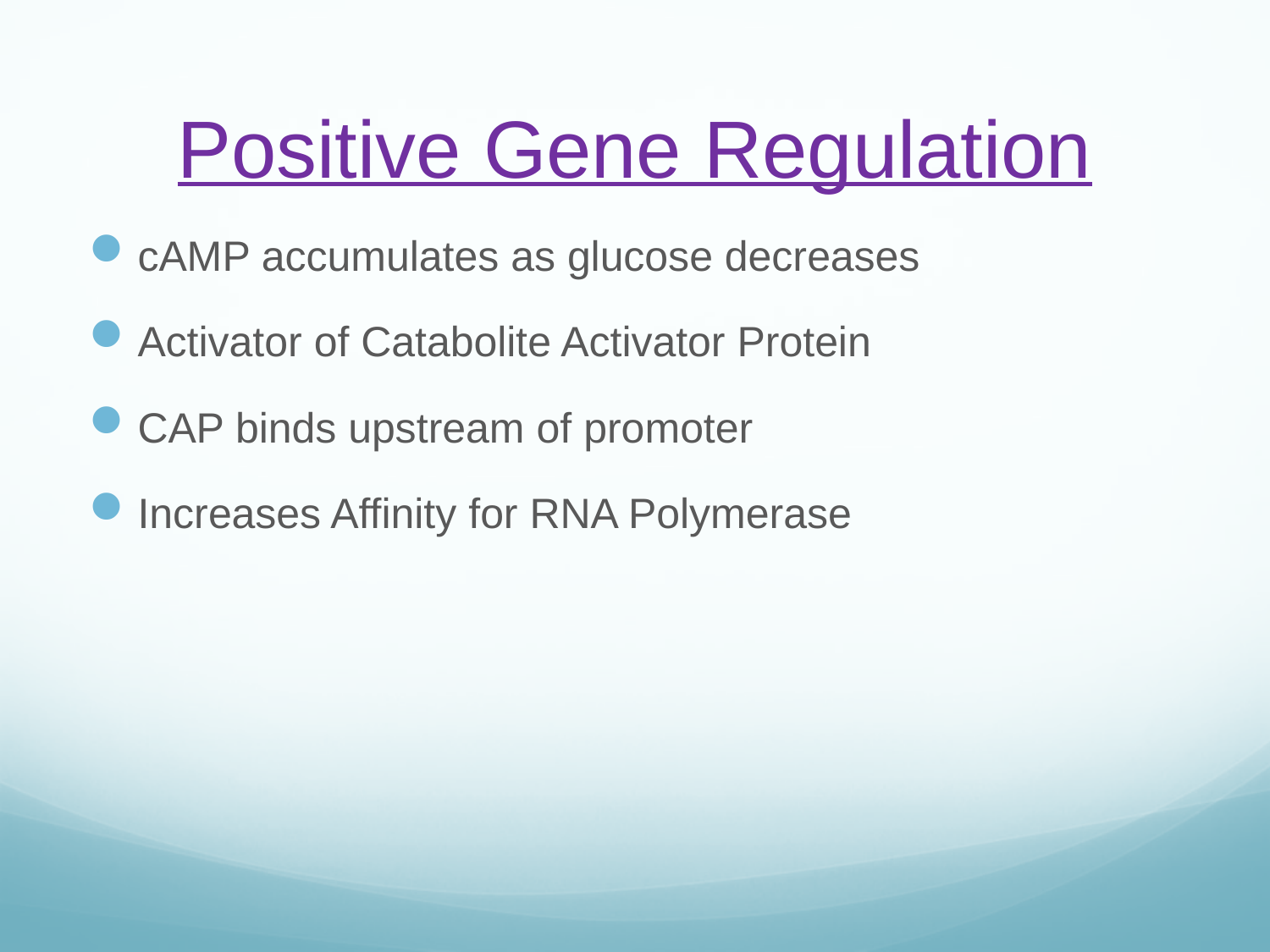

# Positive Gene Regulation
cAMP accumulates as glucose decreases
Activator of Catabolite Activator Protein
CAP binds upstream of promoter
Increases Affinity for RNA Polymerase